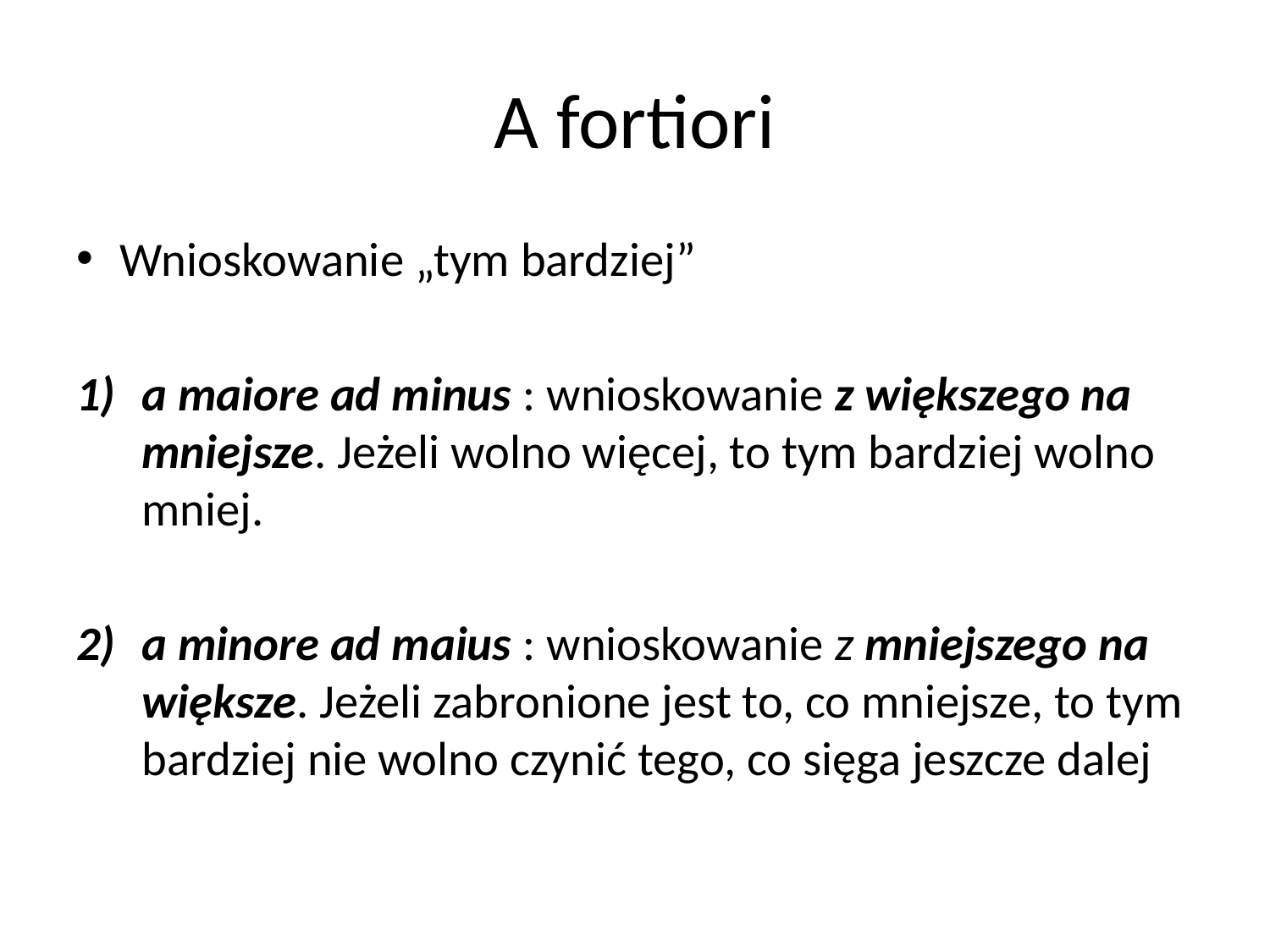

# A fortiori
Wnioskowanie „tym bardziej”

a maiore ad minus : wnioskowanie z większego na mniejsze. Jeżeli wolno więcej, to tym bardziej wolno mniej.

a minore ad maius : wnioskowanie z mniejszego na większe. Jeżeli zabronione jest to, co mniejsze, to tym bardziej nie wolno czynić tego, co sięga jeszcze dalej